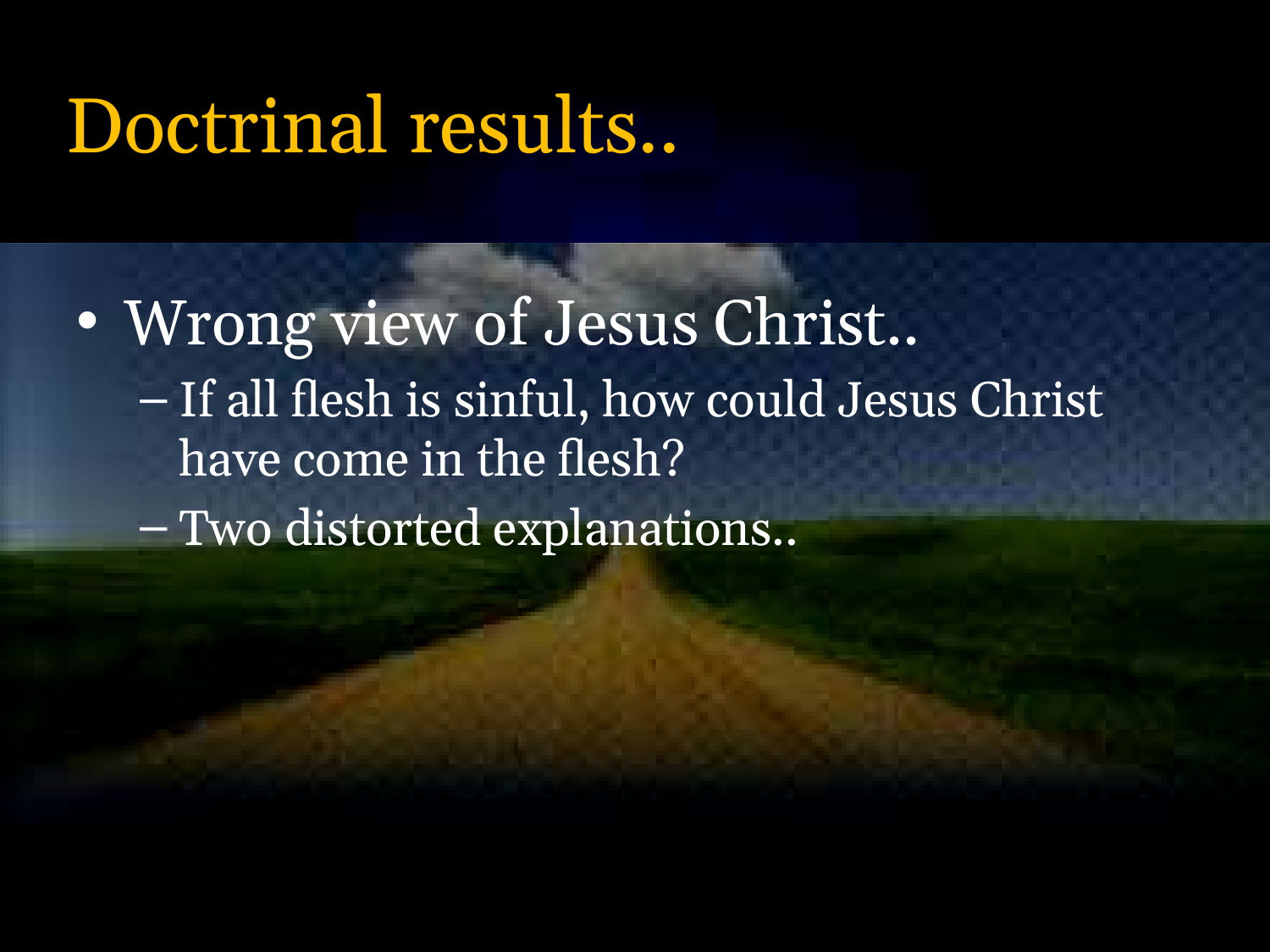

# Doctrinal results..
Wrong view of Jesus Christ..
If all flesh is sinful, how could Jesus Christ have come in the flesh?
Two distorted explanations..